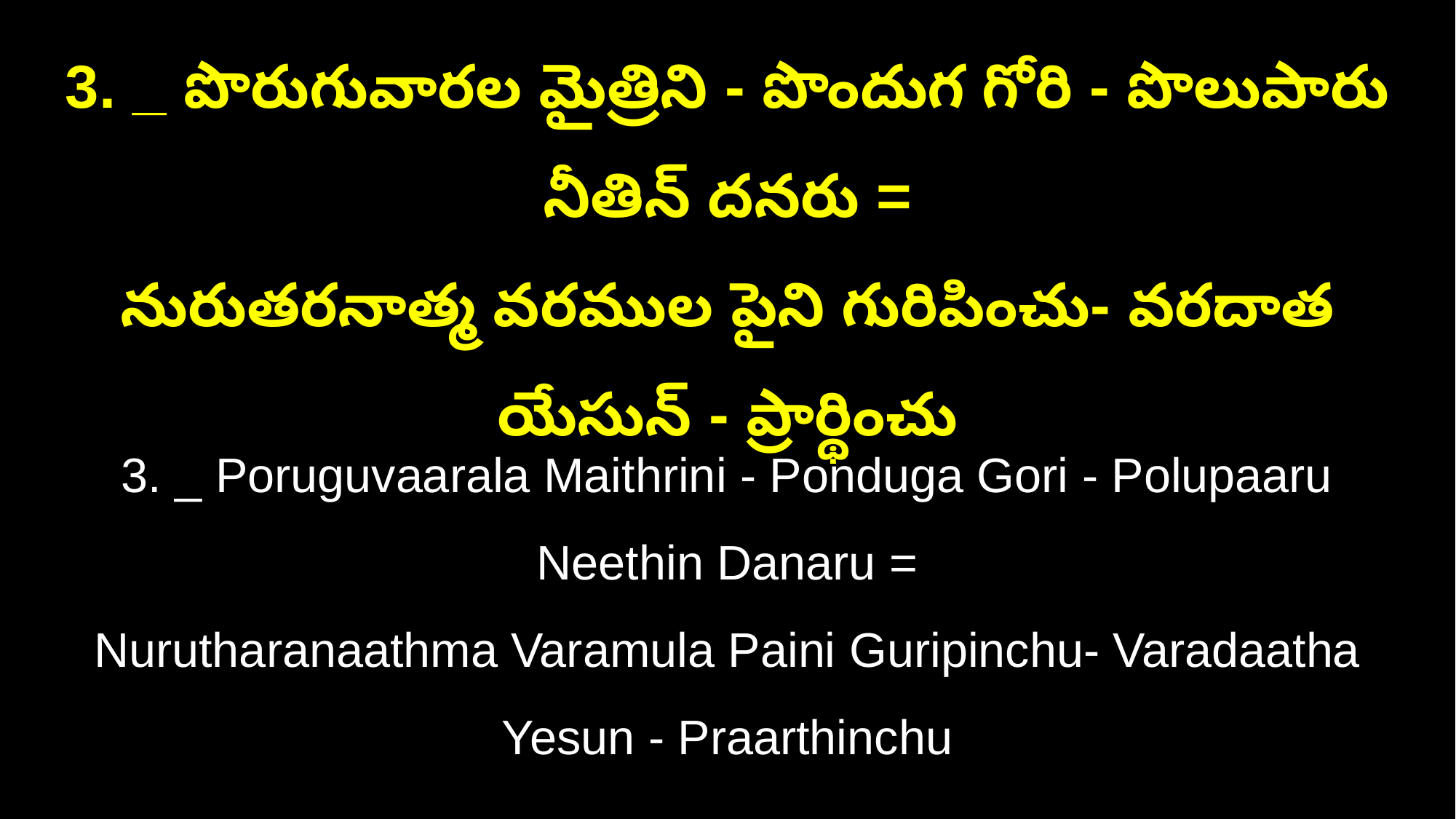

3. _ పొరుగువారల మైత్రిని - పొందుగ గోరి - పొలుపారు నీతిన్ దనరు =
నురుతరనాత్మ వరముల పైని గురిపించు- వరదాత యేసున్ - ప్రార్థించు
3. _ Poruguvaarala Maithrini - Ponduga Gori - Polupaaru Neethin Danaru =
Nurutharanaathma Varamula Paini Guripinchu- Varadaatha Yesun - Praarthinchu